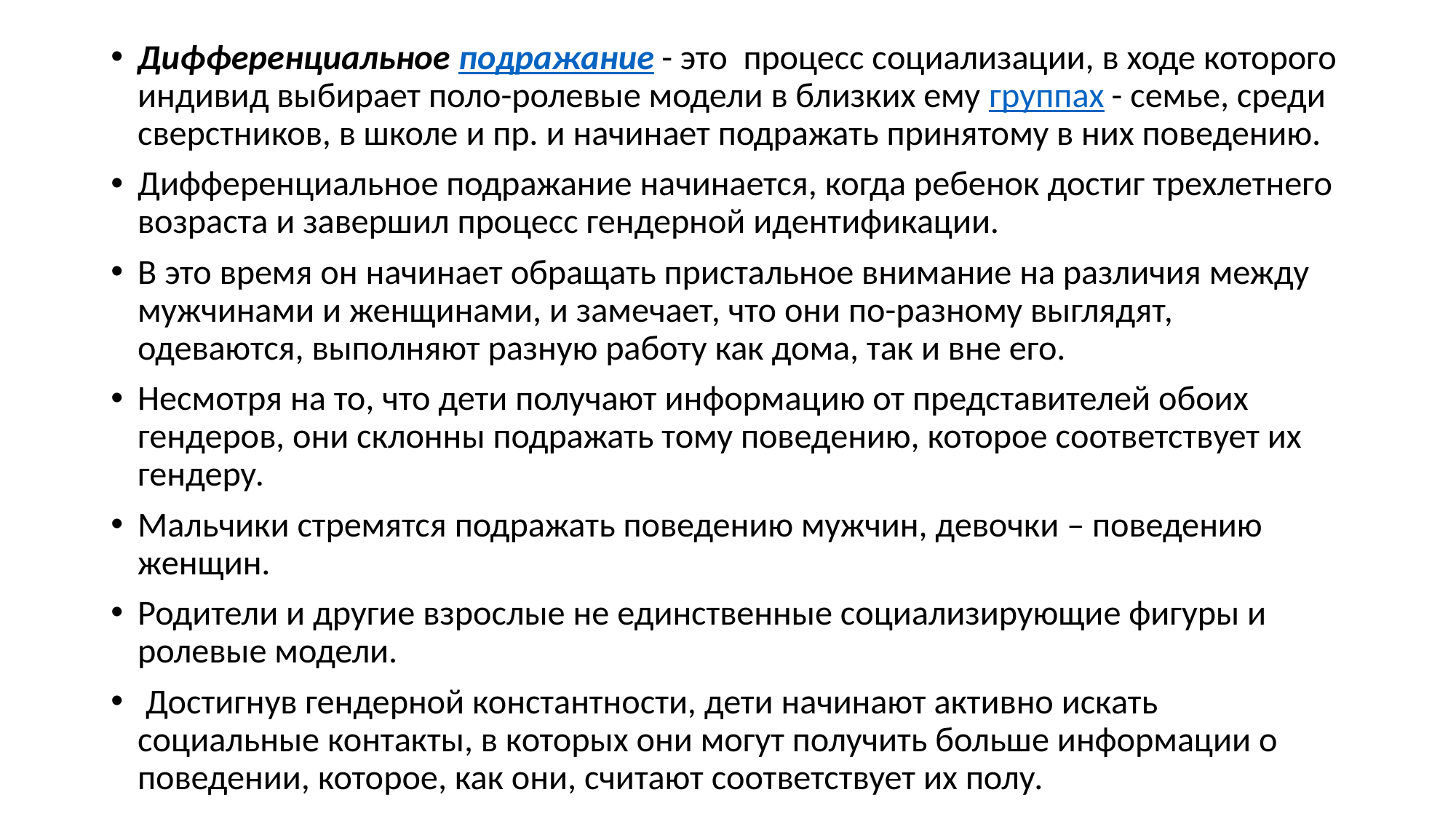

Дифференциальное подражание - это  процесс социализации, в ходе которого индивид выбирает поло-ролевые модели в близких ему группах - семье, среди сверстников, в школе и пр. и начинает подражать принятому в них поведению.
Дифференциальное подражание начинается, когда ребенок достиг трехлетнего возраста и завершил процесс гендерной идентификации.
В это время он начинает обращать пристальное внимание на различия между мужчинами и женщинами, и замечает, что они по-разному выглядят, одеваются, выполняют разную работу как дома, так и вне его.
Несмотря на то, что дети получают информацию от представителей обоих гендеров, они склонны подражать тому поведению, которое соответствует их гендеру.
Мальчики стремятся подражать поведению мужчин, девочки – поведению женщин.
Родители и другие взрослые не единственные социализирующие фигуры и ролевые модели.
 Достигнув гендерной константности, дети начинают активно искать социальные контакты, в которых они могут получить больше информации о поведении, которое, как они, считают соответствует их полу.